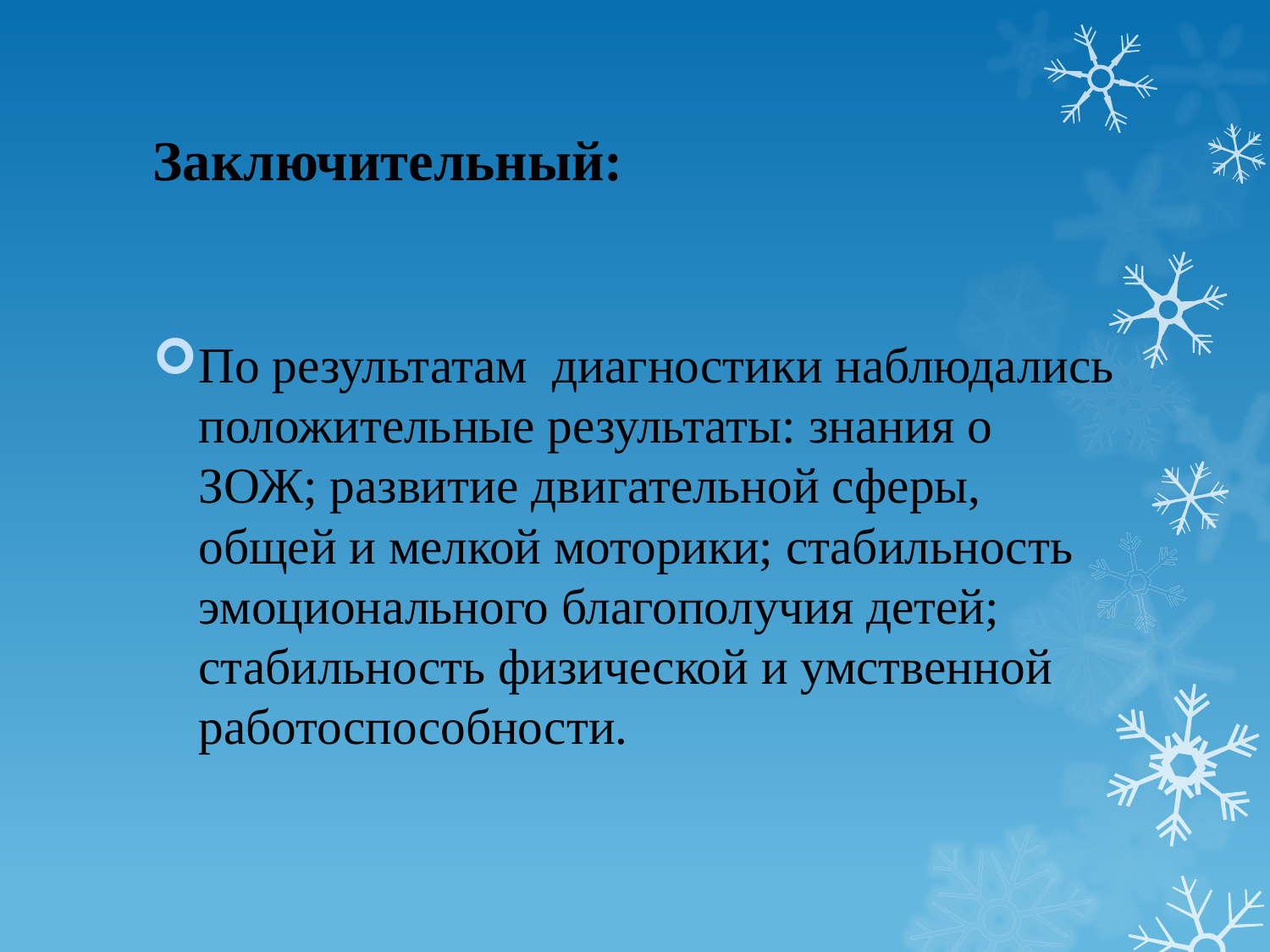

# Заключительный:

По результатам  диагностики наблюдались положительные результаты: знания о ЗОЖ; развитие двигательной сферы, общей и мелкой моторики; стабильность эмоционального благополучия детей; стабильность физической и умственной работоспособности.